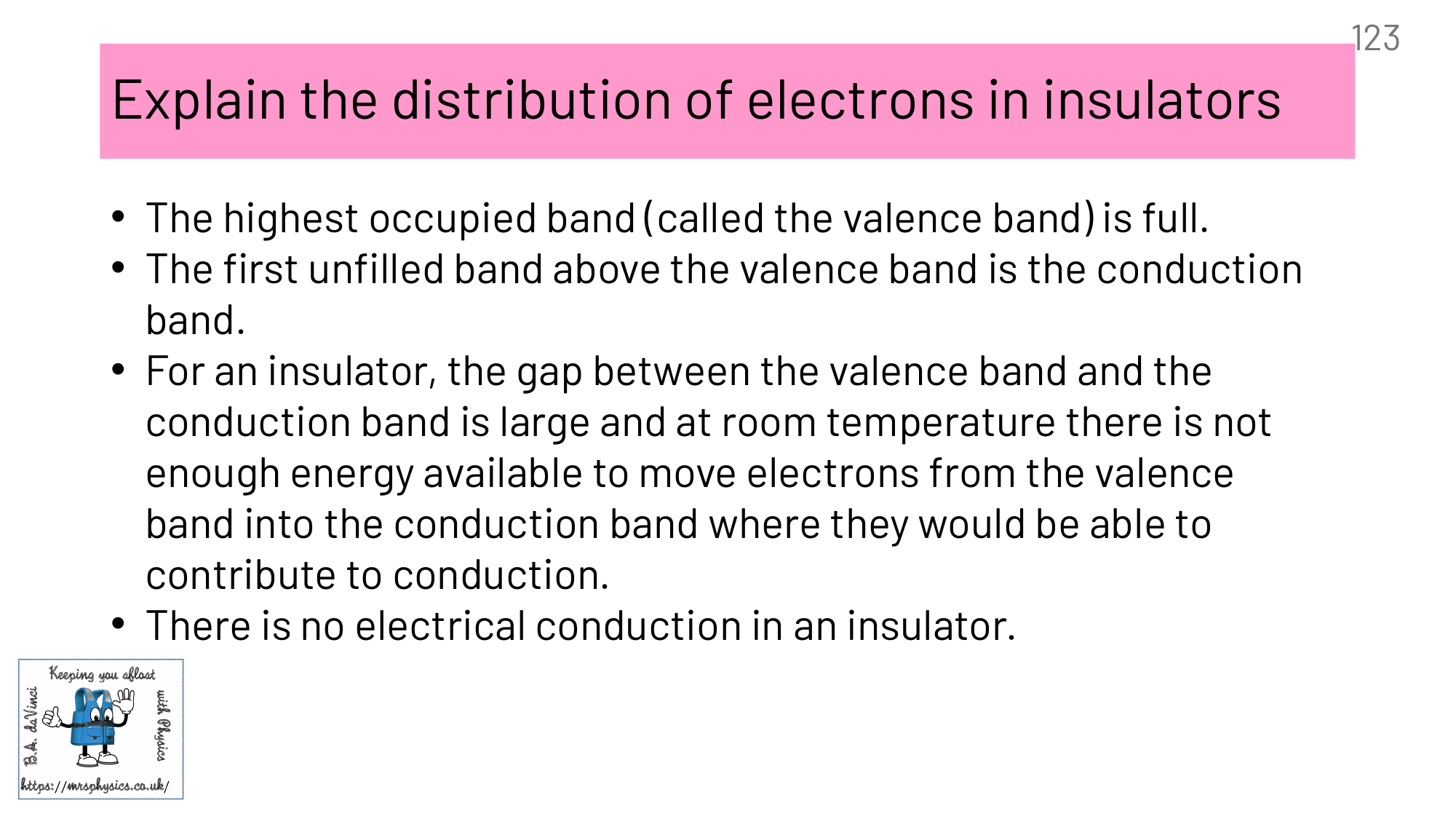

123
# Explain the distribution of electrons in insulators
The highest occupied band (called the valence band) is full.
The first unfilled band above the valence band is the conduction band.
For an insulator, the gap between the valence band and the conduction band is large and at room temperature there is not enough energy available to move electrons from the valence band into the conduction band where they would be able to contribute to conduction.
There is no electrical conduction in an insulator.